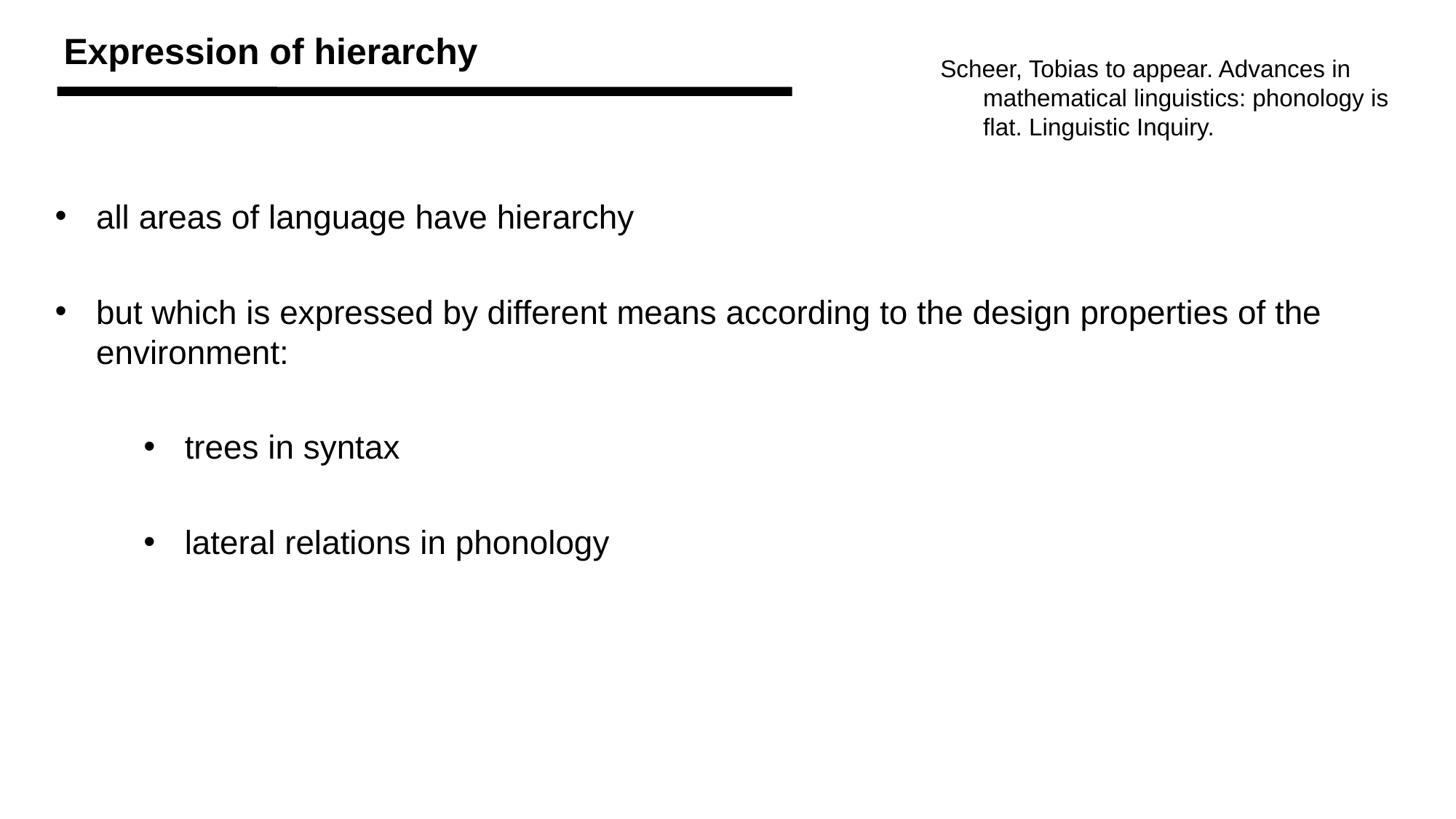

Expression of hierarchy
Scheer, Tobias to appear. Advances in mathematical linguistics: phonology is flat. Linguistic Inquiry.

all areas of language have hierarchy

but which is expressed by different means according to the design properties of the environment:

trees in syntax

lateral relations in phonology